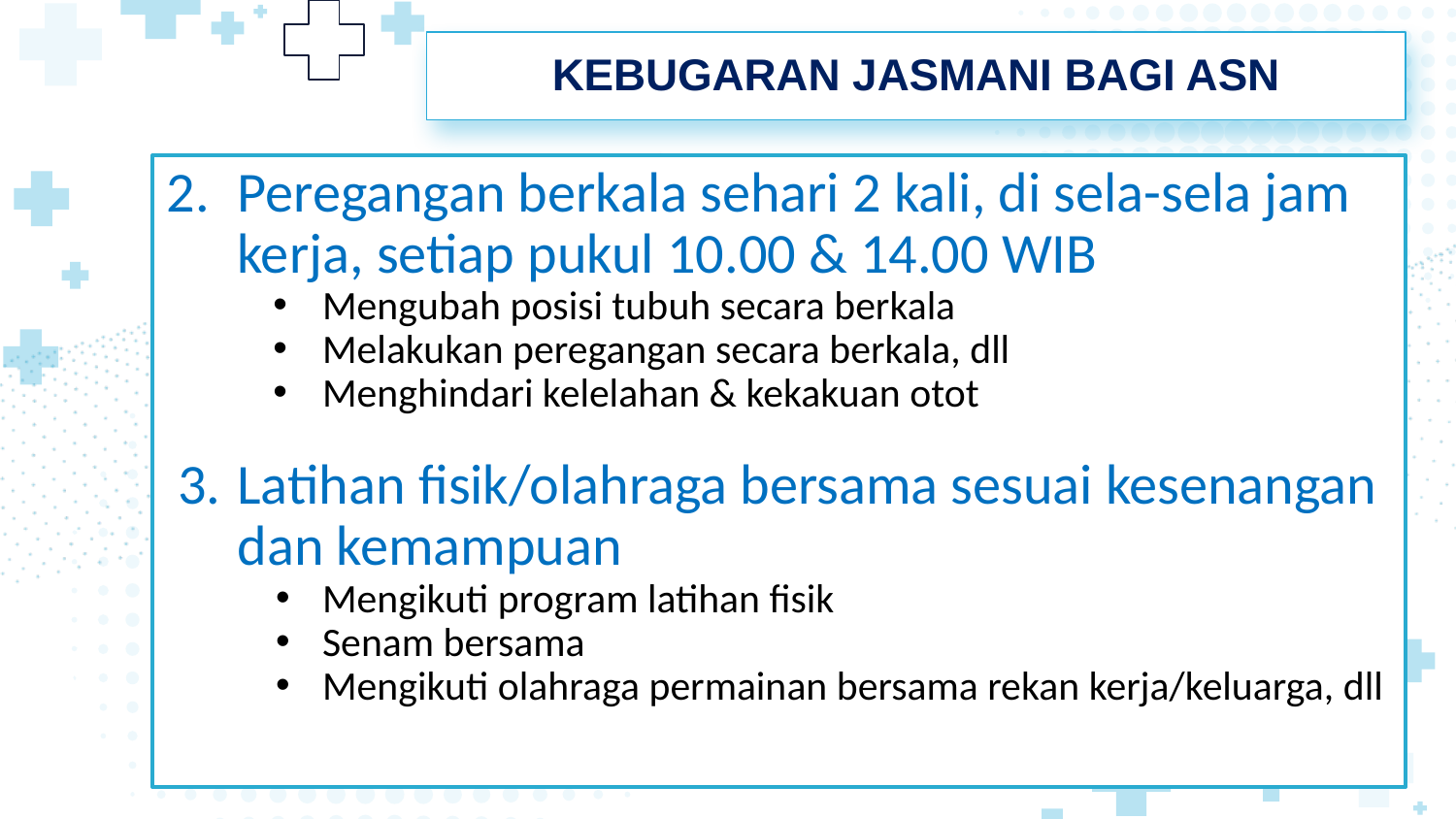

KEBUGARAN JASMANI BAGI ASN
Peregangan berkala sehari 2 kali, di sela-sela jam kerja, setiap pukul 10.00 & 14.00 WIB
Mengubah posisi tubuh secara berkala
Melakukan peregangan secara berkala, dll
Menghindari kelelahan & kekakuan otot

Latihan fisik/olahraga bersama sesuai kesenangan dan kemampuan
Mengikuti program latihan fisik
Senam bersama
Mengikuti olahraga permainan bersama rekan kerja/keluarga, dll